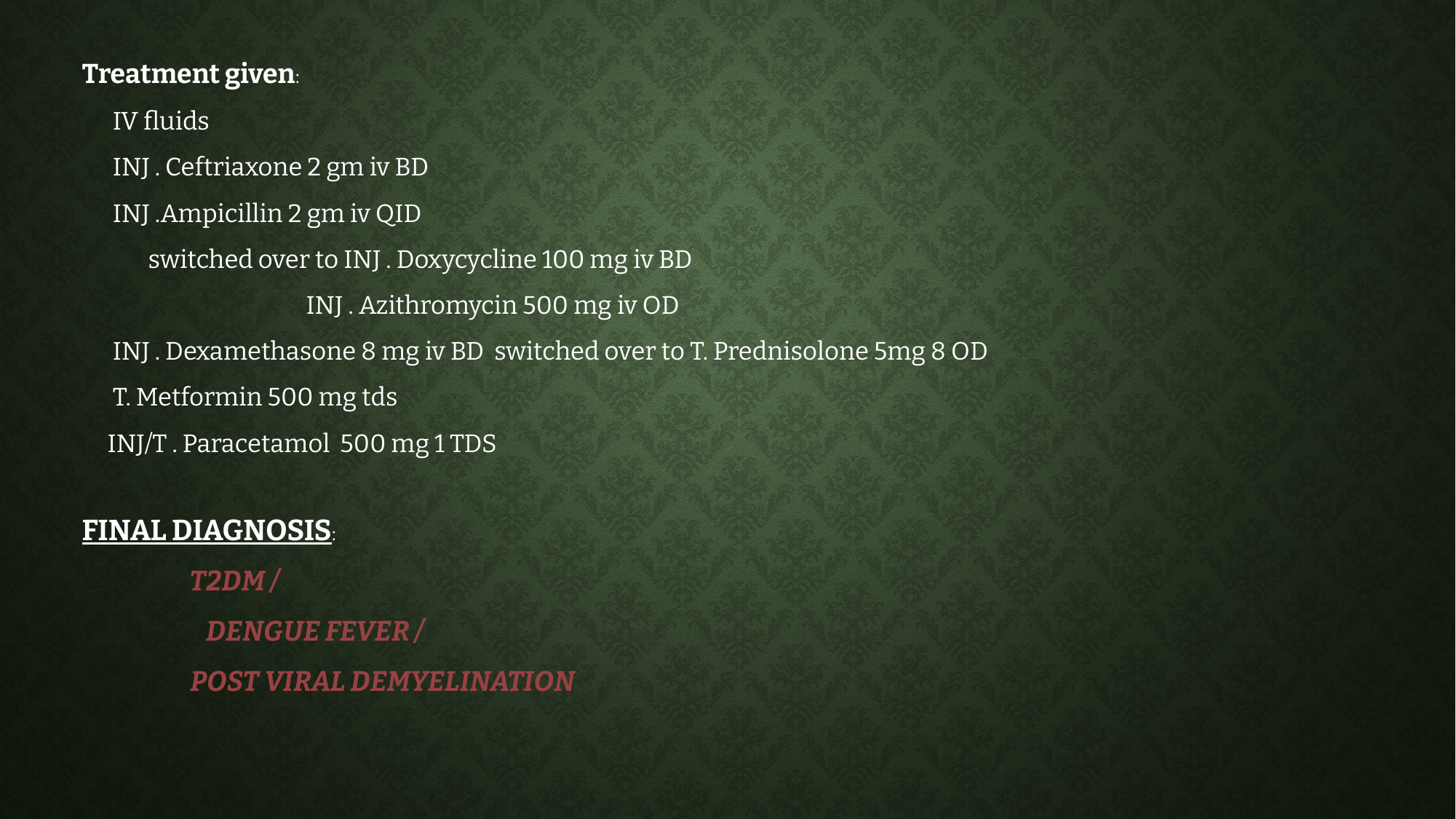

Treatment given:
      IV fluids
      INJ . Ceftriaxone 2 gm iv BD
      INJ .Ampicillin 2 gm iv QID
             switched over to INJ . Doxycycline 100 mg iv BD
                                            INJ . Azithromycin 500 mg iv OD
      INJ . Dexamethasone 8 mg iv BD  switched over to T. Prednisolone 5mg 8 OD
      T. Metformin 500 mg tds
     INJ/T . Paracetamol  500 mg 1 TDS

FINAL DIAGNOSIS:
                               T2DM /
                      DENGUE FEVER /
                      POST VIRAL DEMYELINATION